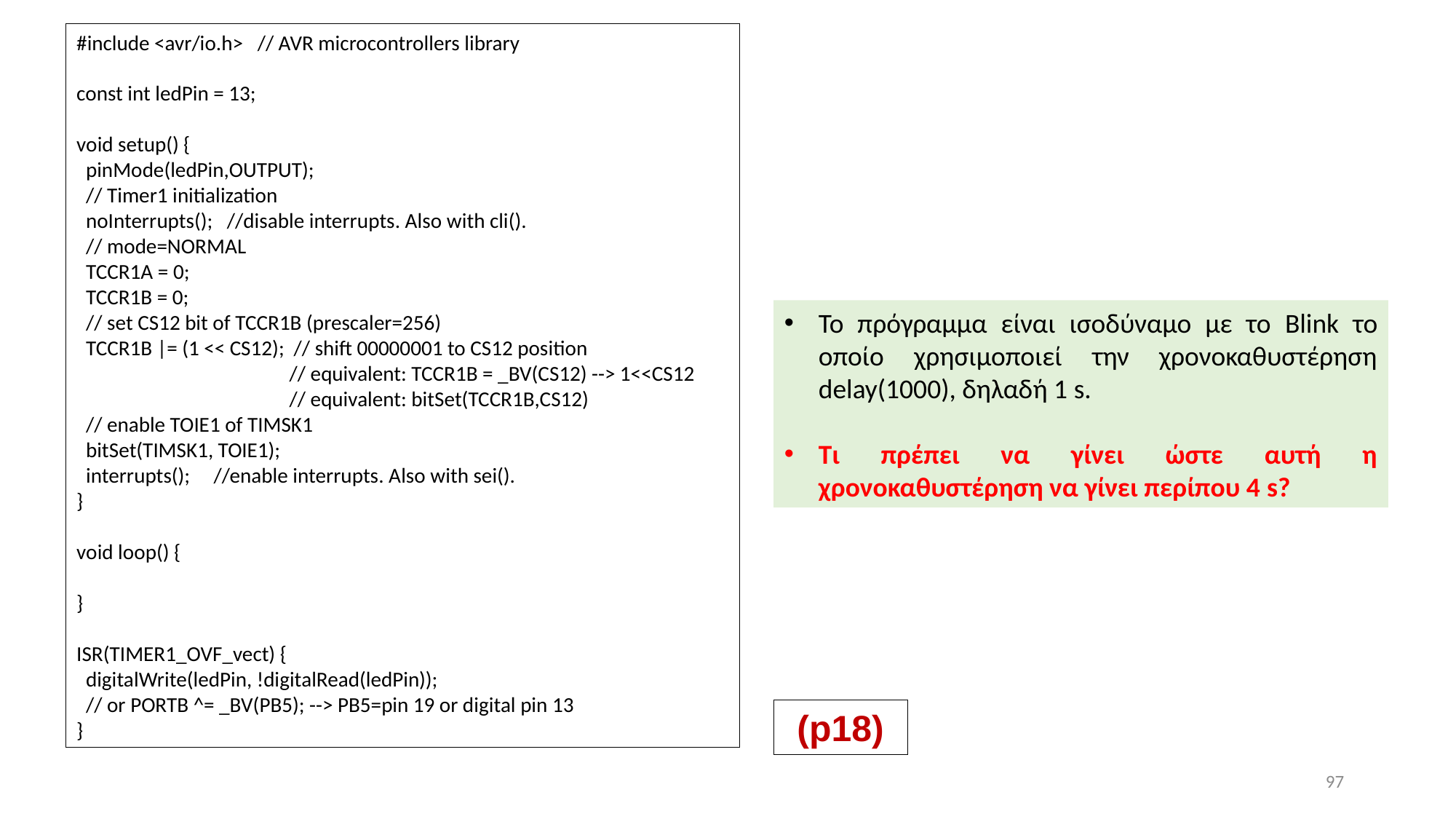

#include <avr/io.h>   // AVR microcontrollers library

const int ledPin = 13;

void setup() {
  pinMode(ledPin,OUTPUT);
  // Timer1 initialization
  noInterrupts();   //disable interrupts. Also with cli().
  // mode=NORMAL
  TCCR1A = 0;
  TCCR1B = 0;
  // set CS12 bit of TCCR1B (prescaler=256)
  TCCR1B |= (1 << CS12);  // shift 00000001 to CS12 position
                                             // equivalent: TCCR1B = _BV(CS12) --> 1<<CS12
                                             // equivalent: bitSet(TCCR1B,CS12)
  // enable TOIE1 of TIMSK1
  bitSet(TIMSK1, TOIE1);
  interrupts();     //enable interrupts. Also with sei().
}

void loop() {

}

ISR(TIMER1_OVF_vect) {
  digitalWrite(ledPin, !digitalRead(ledPin));
  // or PORTB ^= _BV(PB5); --> PB5=pin 19 or digital pin 13
}
Το πρόγραμμα είναι ισοδύναμο με το Blink το οποίο χρησιμοποιεί την χρονοκαθυστέρηση delay(1000), δηλαδή 1 s.

Τι πρέπει να γίνει ώστε αυτή η χρονοκαθυστέρηση να γίνει περίπου 4 s?
(p18)
97